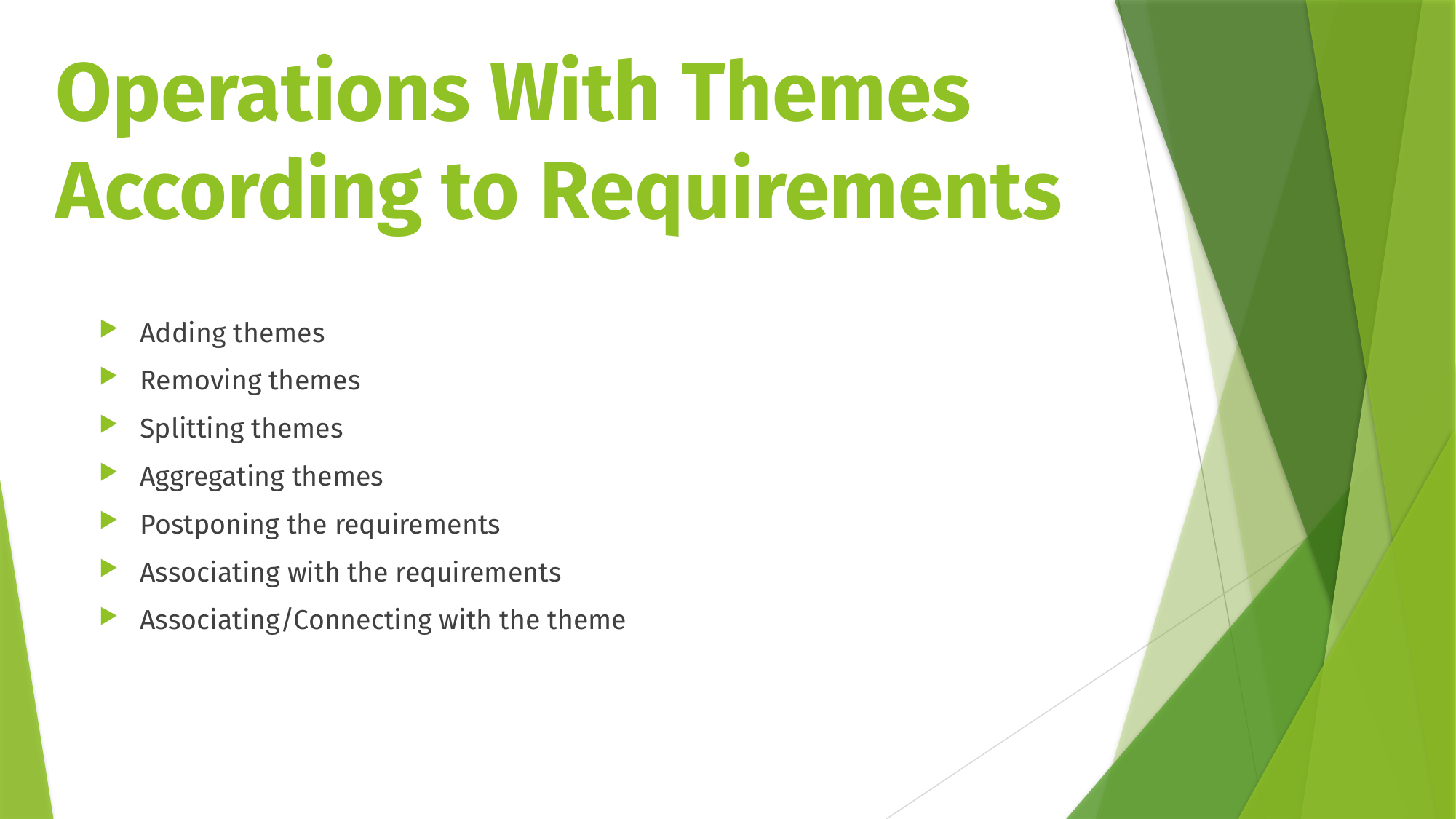

# Operations With Themes According to Requirements
Adding themes
Removing themes
Splitting themes
Aggregating themes
Postponing the requirements
Associating with the requirements
Associating/Connecting with the theme